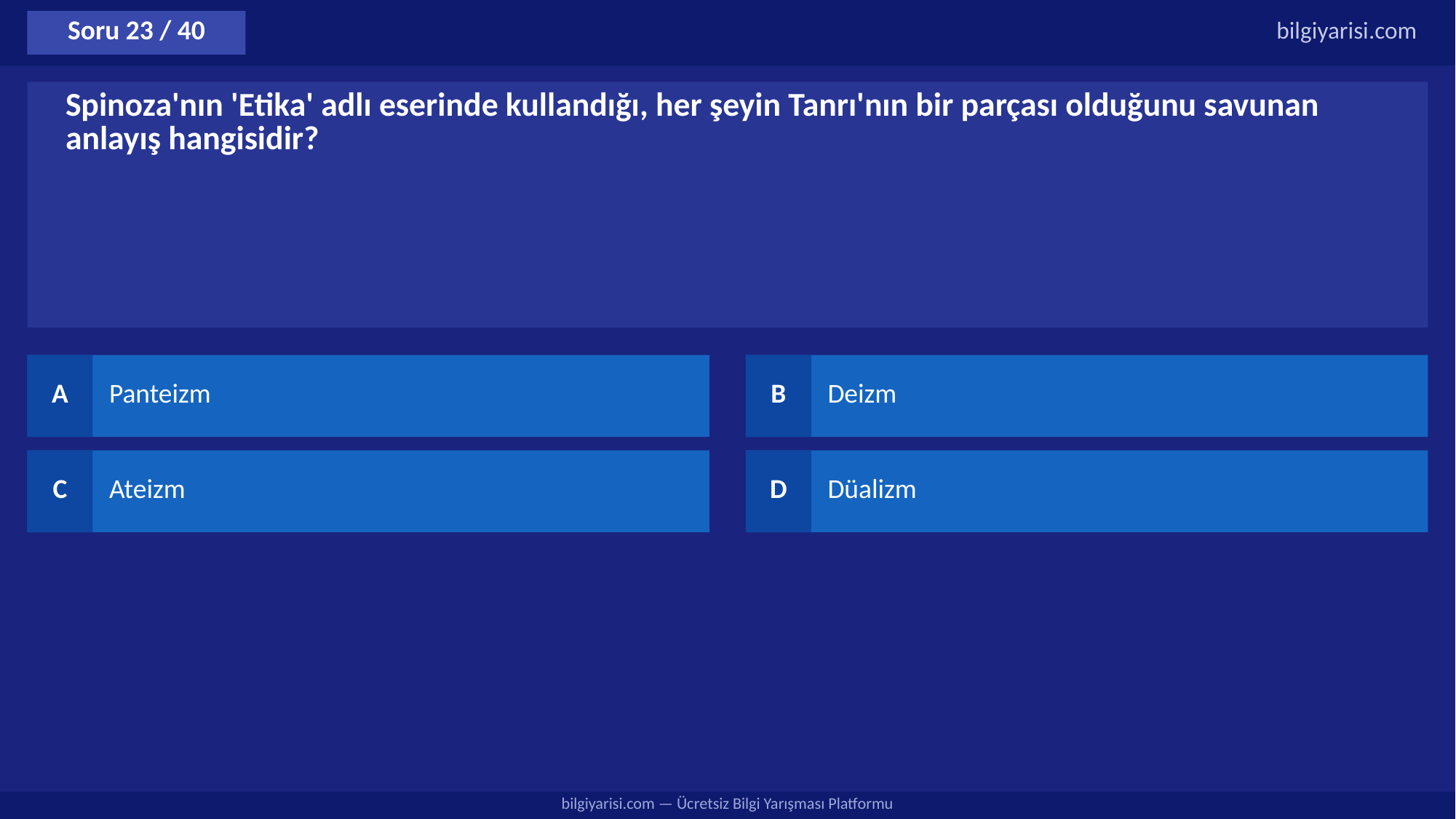

Soru 23 / 40
bilgiyarisi.com

Spinoza'nın 'Etika' adlı eserinde kullandığı, her şeyin Tanrı'nın bir parçası olduğunu savunan anlayış hangisidir?

A
Panteizm

B
Deizm

C
Ateizm

D
Düalizm
bilgiyarisi.com — Ücretsiz Bilgi Yarışması Platformu